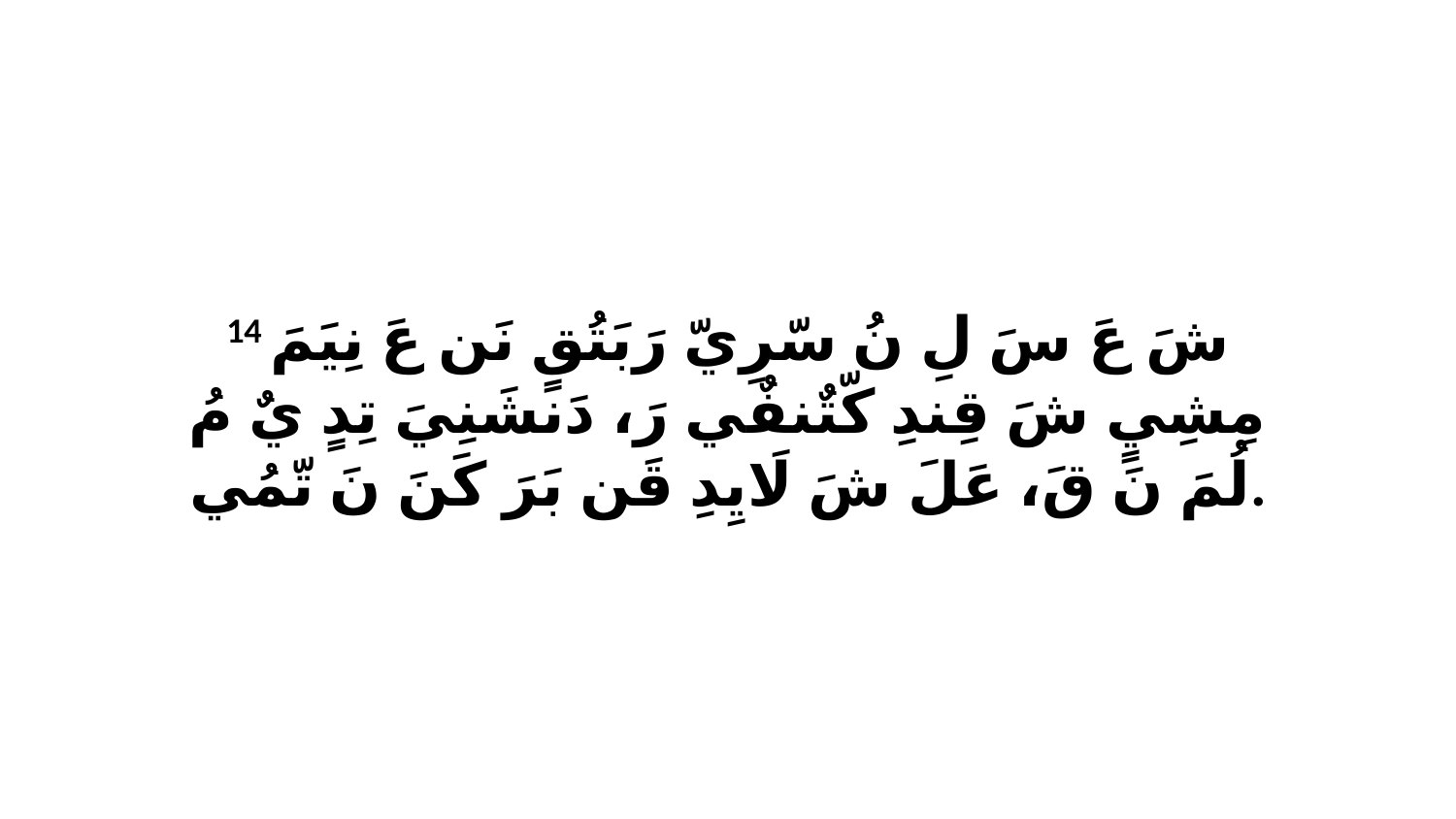

14 شَ عَ سَ لِ نُ سّرِيّ رَبَتُقٍ نَن عَ نِيَمَ مِشِيٍ شَ قِندِ كّتٌنفٌي رَ، دَنشَنِيَ تِدٍ يٌ مُ لُمَ نَ قَ، عَلَ شَ لَايِدِ قَن بَرَ كَنَ نَ تّمُي.